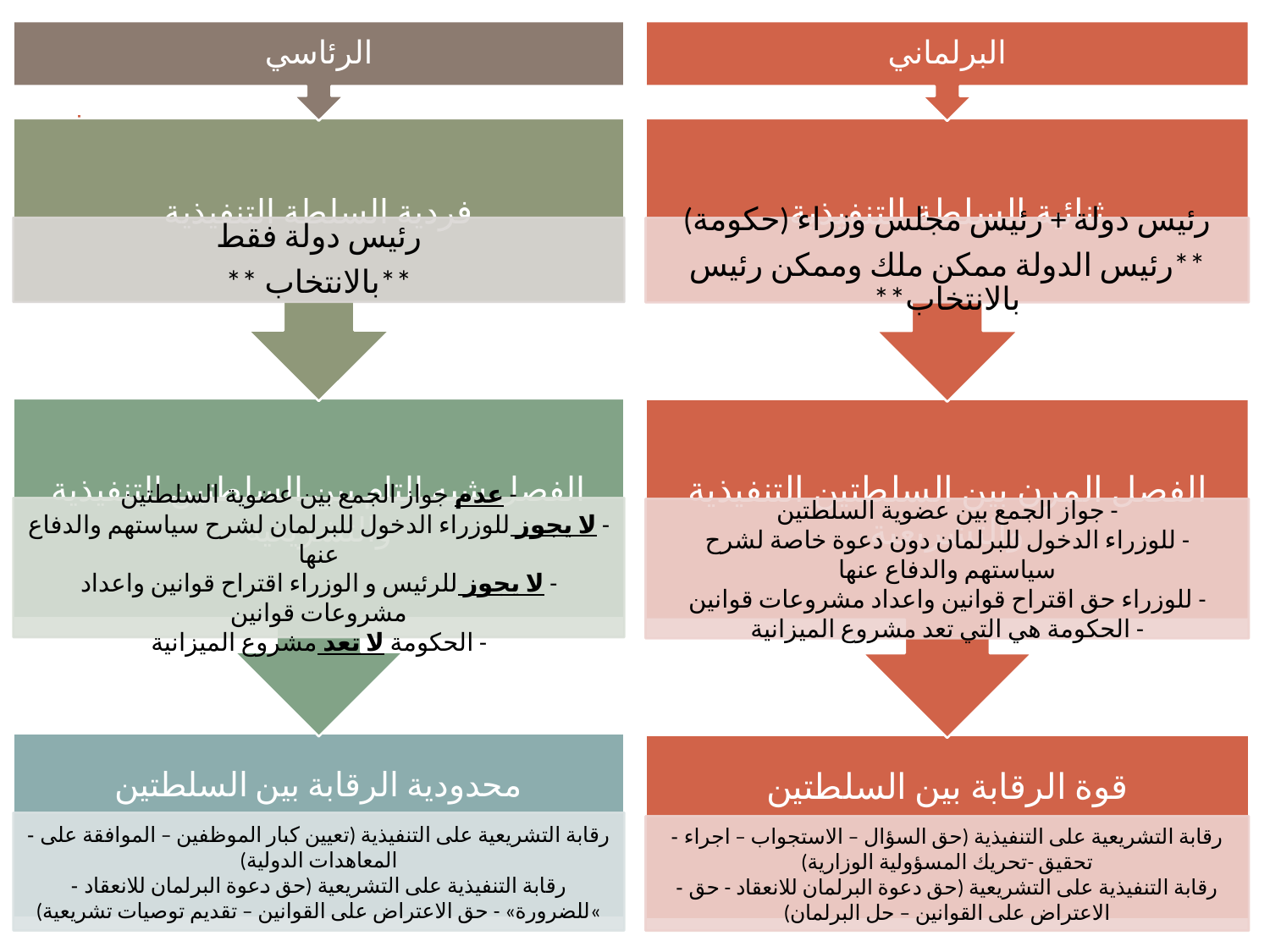

محدودية الرقابة بين السلطتين
- رقابة التشريعية على التنفيذية (تعيين كبار الموظفين – الموافقة على المعاهدات الدولية)
- رقابة التنفيذية على التشريعية (حق دعوة البرلمان للانعقاد »للضرورة» - حق الاعتراض على القوانين – تقديم توصيات تشريعية)
الفصل شبه التام بين السلطتين التنفيذية والتشريعية
- عدم جواز الجمع بين عضوية السلطتين
- لا يجوز للوزراء الدخول للبرلمان لشرح سياستهم والدفاع عنها
- لا يجوز للرئيس و الوزراء اقتراح قوانين واعداد مشروعات قوانين
- الحكومة لا تعد مشروع الميزانية
فردية السلطة التنفيذية
رئيس دولة فقط
**بالانتخاب **
الرئاسي
قوة الرقابة بين السلطتين
- رقابة التشريعية على التنفيذية (حق السؤال – الاستجواب – اجراء تحقيق -تحريك المسؤولية الوزارية)
- رقابة التنفيذية على التشريعية (حق دعوة البرلمان للانعقاد - حق الاعتراض على القوانين – حل البرلمان)
الفصل المرن بين السلطتين التنفيذية والتشريعية
- جواز الجمع بين عضوية السلطتين
- للوزراء الدخول للبرلمان دون دعوة خاصة لشرح سياستهم والدفاع عنها
- للوزراء حق اقتراح قوانين واعداد مشروعات قوانين
- الحكومة هي التي تعد مشروع الميزانية
ثنائية السلطة التنفيذية
رئيس دولة + رئيس مجلس وزراء (حكومة)
**رئيس الدولة ممكن ملك وممكن رئيس بالانتخاب**
البرلماني